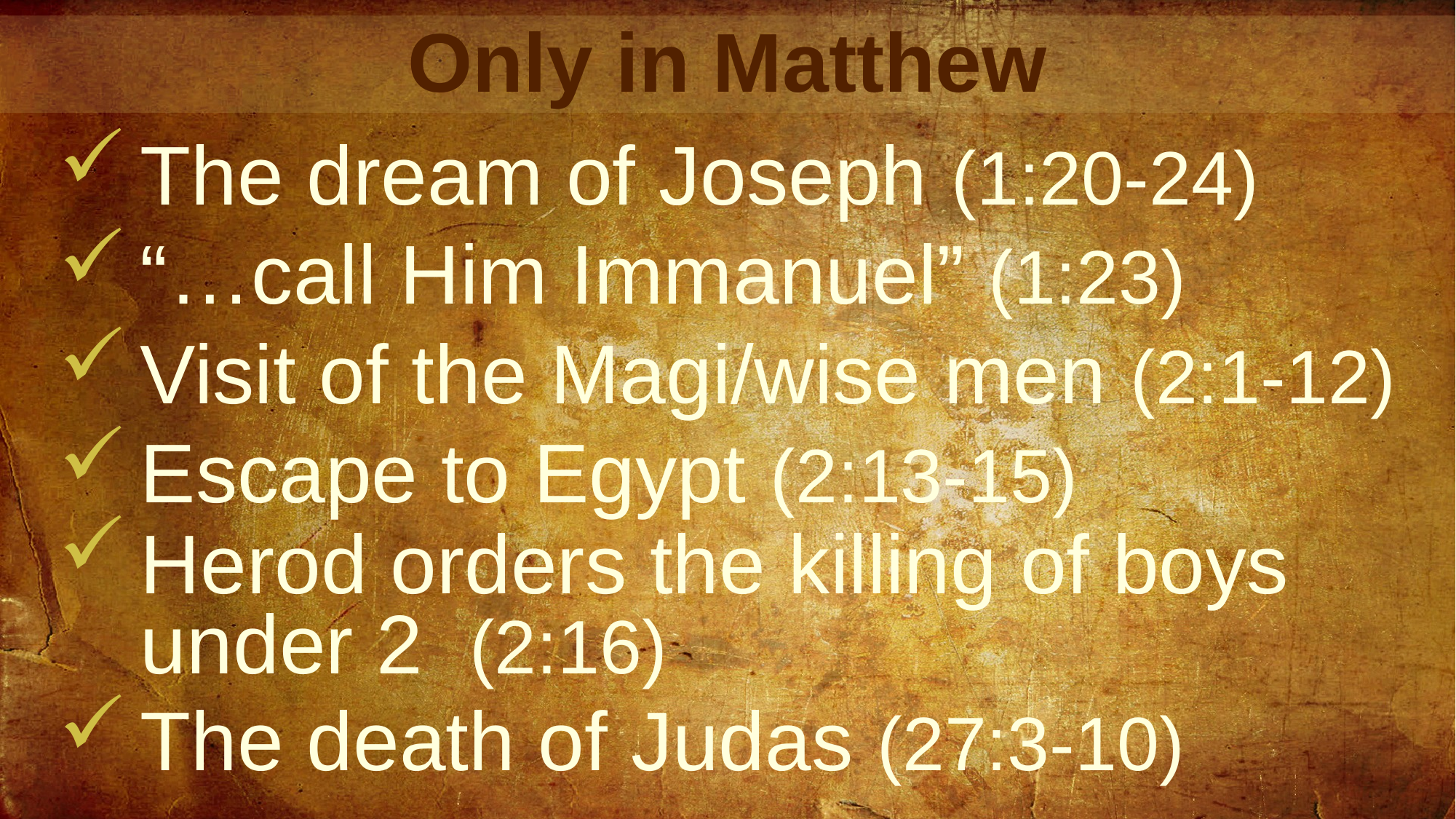

Only in Matthew
The dream of Joseph (1:20-24)
“…call Him Immanuel” (1:23)
Visit of the Magi/wise men (2:1-12)
Escape to Egypt (2:13-15)
Herod orders the killing of boys under 2  (2:16)
The death of Judas (27:3-10)